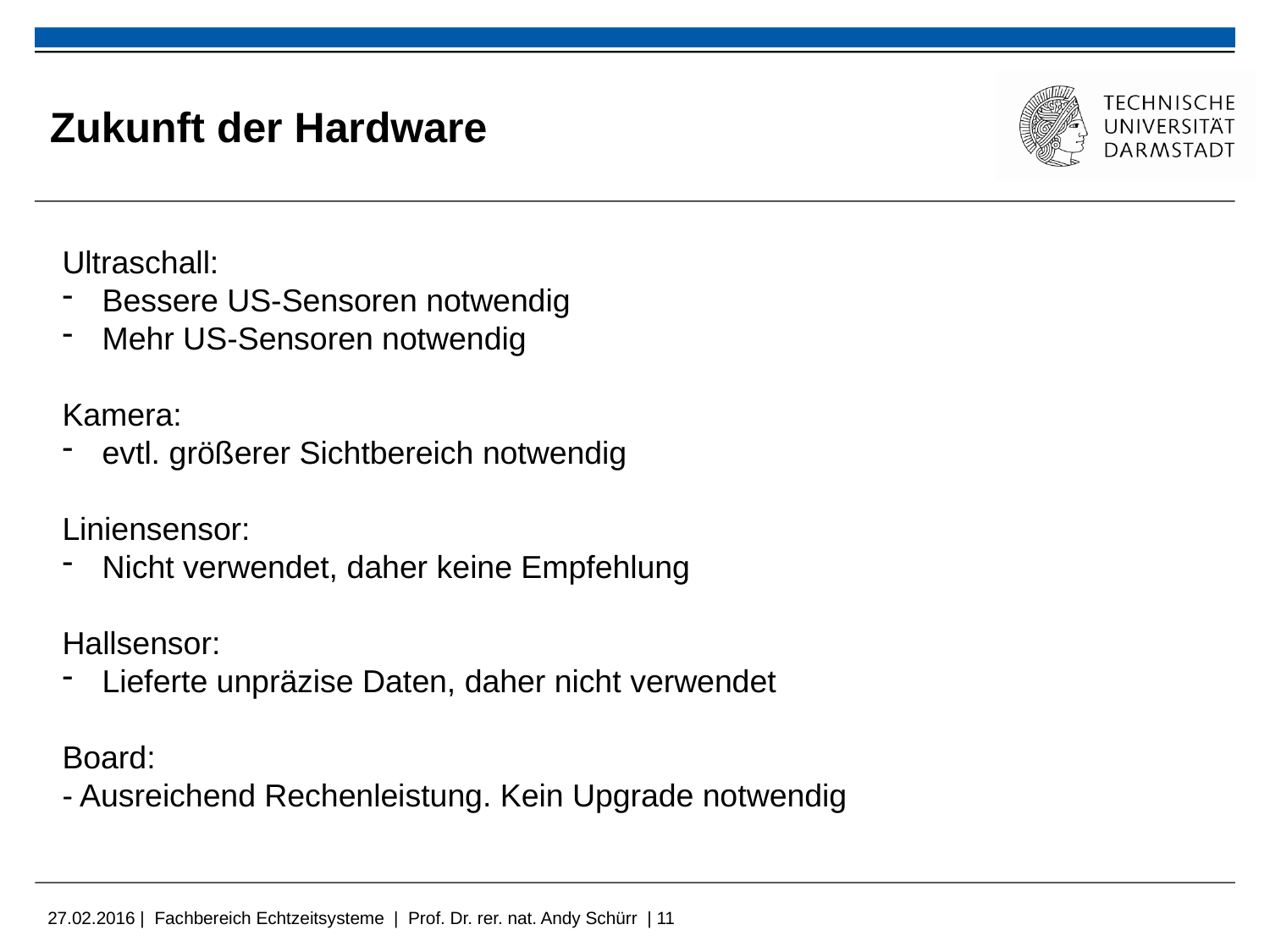

# Zukunft der Hardware
Ultraschall:
Bessere US-Sensoren notwendig
Mehr US-Sensoren notwendig

Kamera:
evtl. größerer Sichtbereich notwendig

Liniensensor:
Nicht verwendet, daher keine Empfehlung

Hallsensor:
Lieferte unpräzise Daten, daher nicht verwendet

Board:
- Ausreichend Rechenleistung. Kein Upgrade notwendig